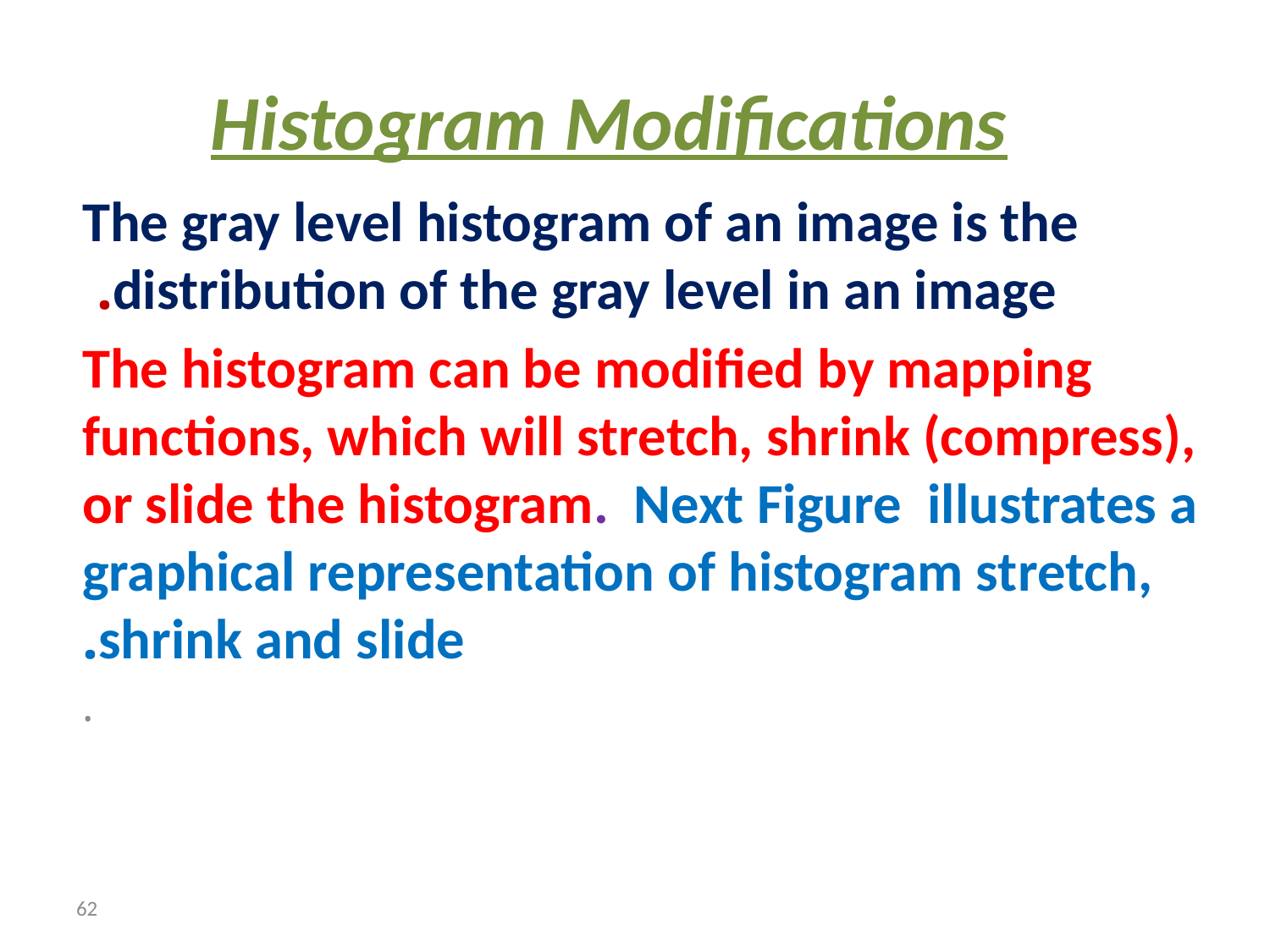

# Histogram Modifications
The gray level histogram of an image is the distribution of the gray level in an image.
The histogram can be modified by mapping functions, which will stretch, shrink (compress), or slide the histogram.  Next Figure  illustrates a graphical representation of histogram stretch, shrink and slide.
.

62